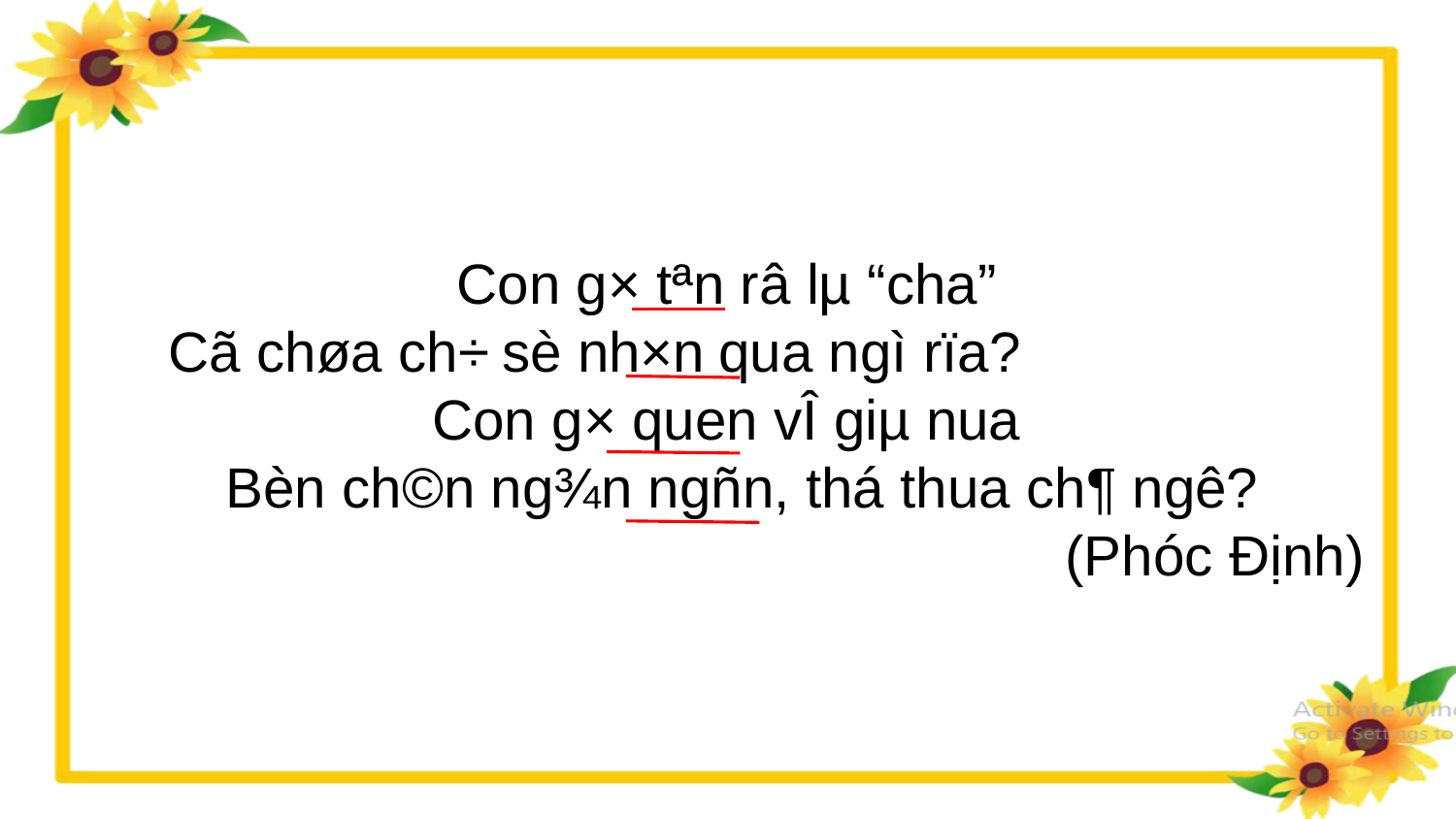

Con g× tªn râ lµ “cha”
     Cã chøa ch÷ sè nh×n qua ngì rïa?
Con g× quen vÎ giµ nua
  Bèn ch©n ng¾n ngñn, thá thua ch¶ ngê?
(Phóc Định)